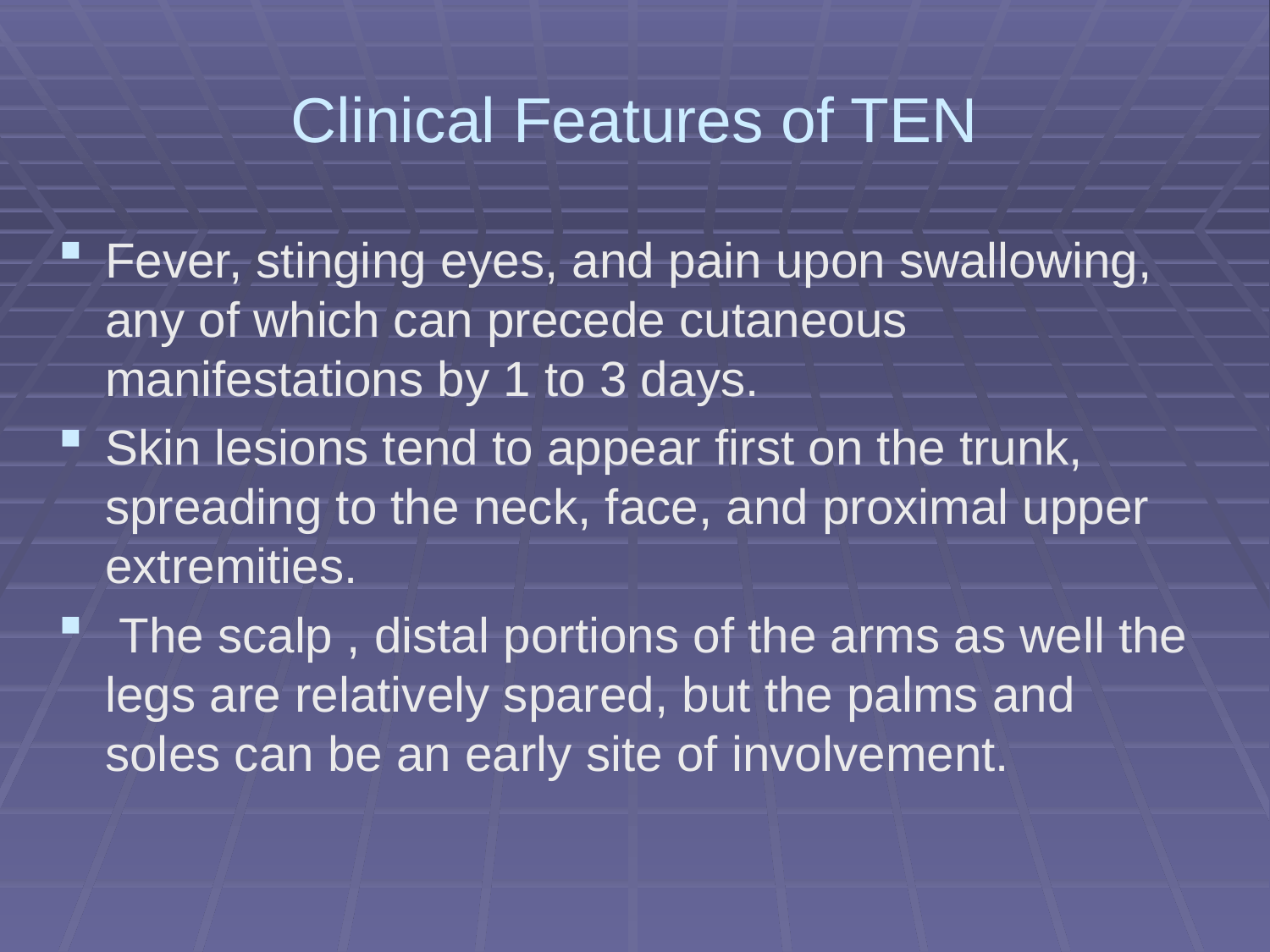

# Clinical Features of TEN
Fever, stinging eyes, and pain upon swallowing, any of which can precede cutaneous manifestations by 1 to 3 days.
Skin lesions tend to appear first on the trunk, spreading to the neck, face, and proximal upper extremities.
 The scalp , distal portions of the arms as well the legs are relatively spared, but the palms and soles can be an early site of involvement.